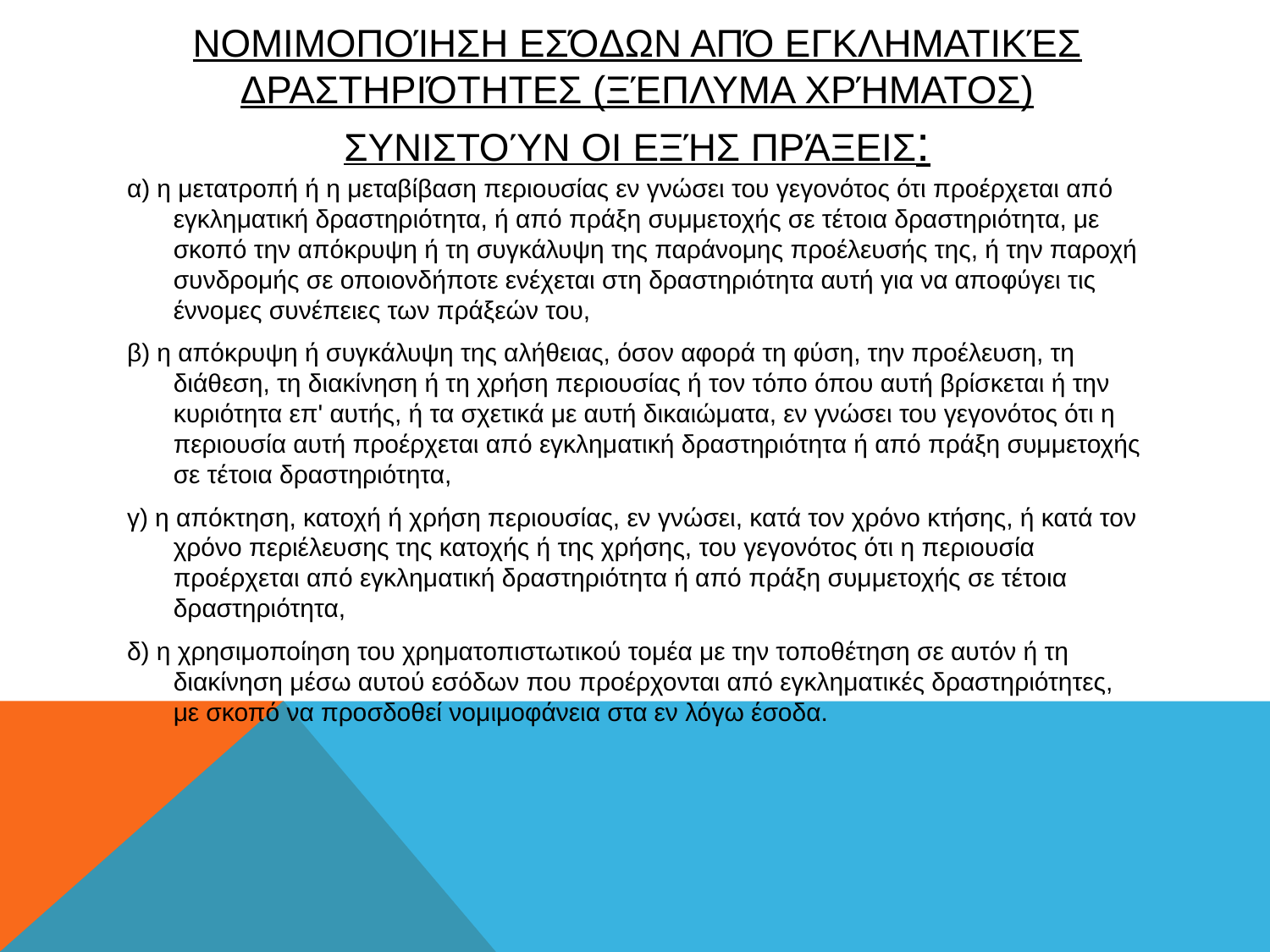

# Νομιμοποίηση εσόδων από εγκληματικές δραστηριότητες (ξέπλυμα χρήματος) συνιστούν οι εξής πράξεις:
α) η μετατροπή ή η μεταβίβαση περιουσίας εν γνώσει του γεγονότος ότι προέρχεται από εγκληματική δραστηριότητα, ή από πράξη συμμετοχής σε τέτοια δραστηριότητα, με σκοπό την απόκρυψη ή τη συγκάλυψη της παράνομης προέλευσής της, ή την παροχή συνδρομής σε οποιονδήποτε ενέχεται στη δραστηριότητα αυτή για να αποφύγει τις έννομες συνέπειες των πράξεών του,
β) η απόκρυψη ή συγκάλυψη της αλήθειας, όσον αφορά τη φύση, την προέλευση, τη διάθεση, τη διακίνηση ή τη χρήση περιουσίας ή τον τόπο όπου αυτή βρίσκεται ή την κυριότητα επ' αυτής, ή τα σχετικά με αυτή δικαιώματα, εν γνώσει του γεγονότος ότι η περιουσία αυτή προέρχεται από εγκληματική δραστηριότητα ή από πράξη συμμετοχής σε τέτοια δραστηριότητα,
γ) η απόκτηση, κατοχή ή χρήση περιουσίας, εν γνώσει, κατά τον χρόνο κτήσης, ή κατά τον χρόνο περιέλευσης της κατοχής ή της χρήσης, του γεγονότος ότι η περιουσία προέρχεται από εγκληματική δραστηριότητα ή από πράξη συμμετοχής σε τέτοια δραστηριότητα,
δ) η χρησιμοποίηση του χρηματοπιστωτικού τομέα με την τοποθέτηση σε αυτόν ή τη διακίνηση μέσω αυτού εσόδων που προέρχονται από εγκληματικές δραστηριότητες, με σκοπό να προσδοθεί νομιμοφάνεια στα εν λόγω έσοδα.